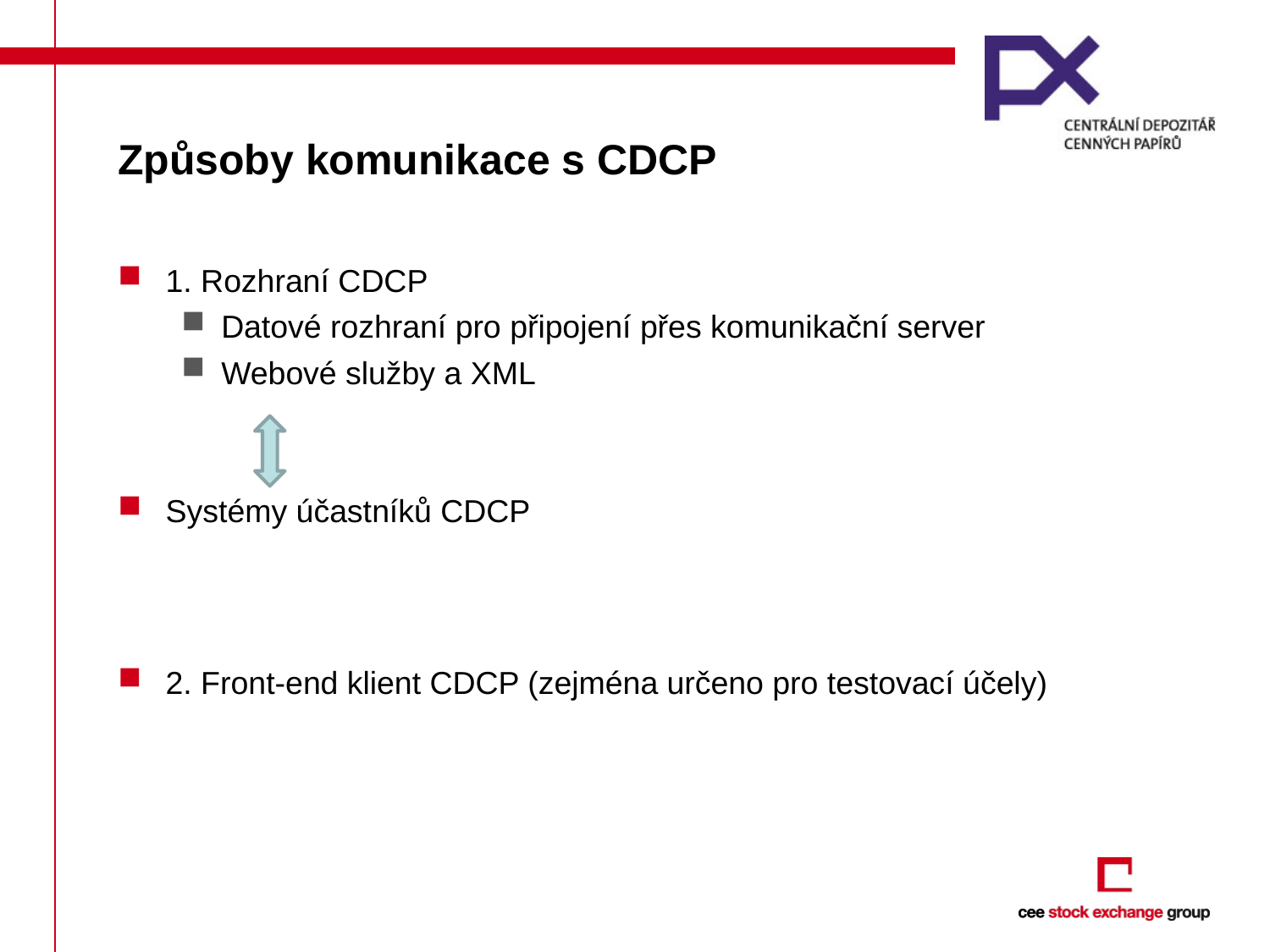

# Způsoby komunikace s CDCP
1. Rozhraní CDCP
Datové rozhraní pro připojení přes komunikační server
Webové služby a XML

Systémy účastníků CDCP

2. Front-end klient CDCP (zejména určeno pro testovací účely)